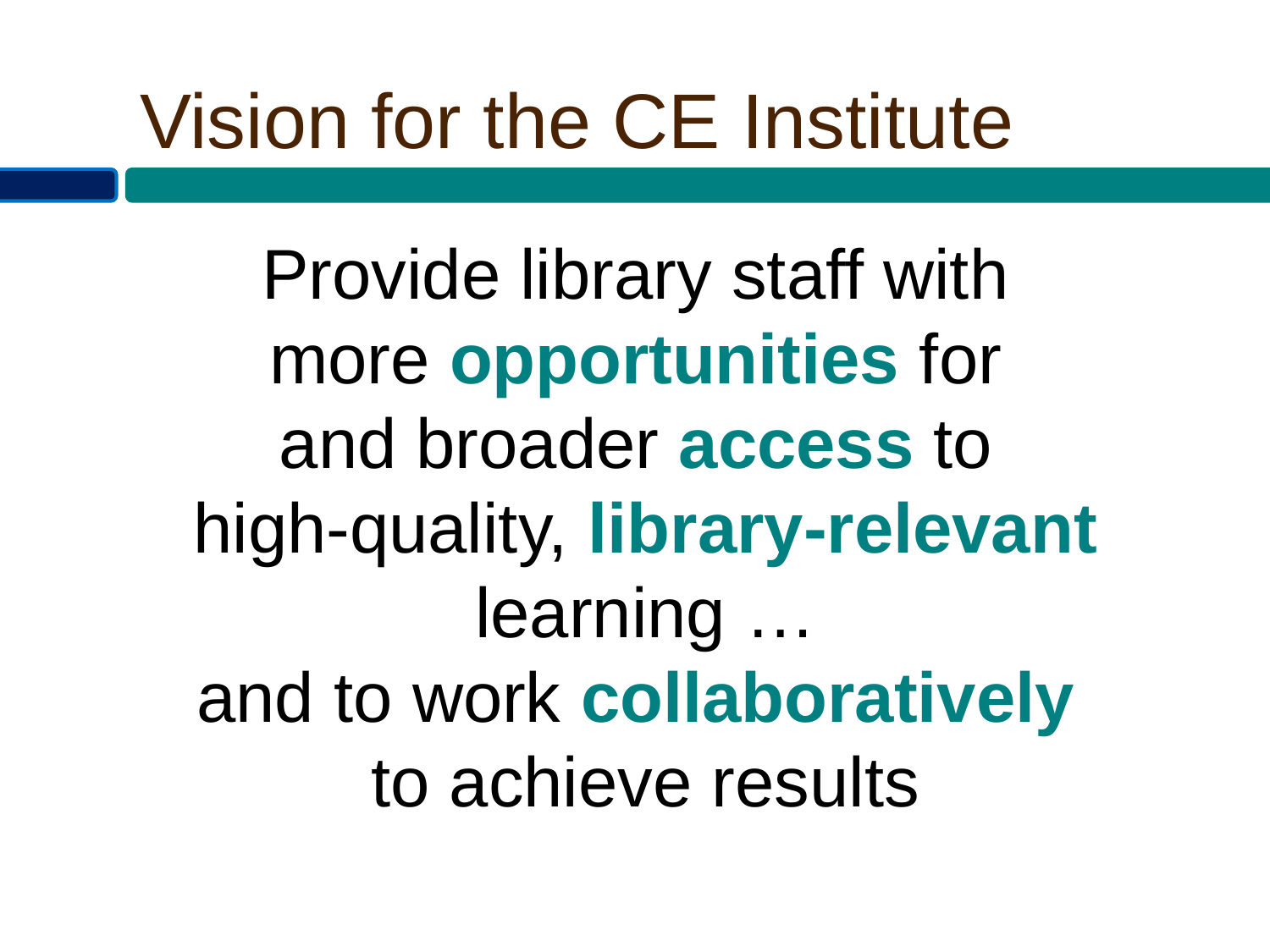

# Vision for the CE Institute
Provide library staff with
more opportunities for
and broader access to
high-quality, library-relevant learning …
and to work collaboratively
to achieve results